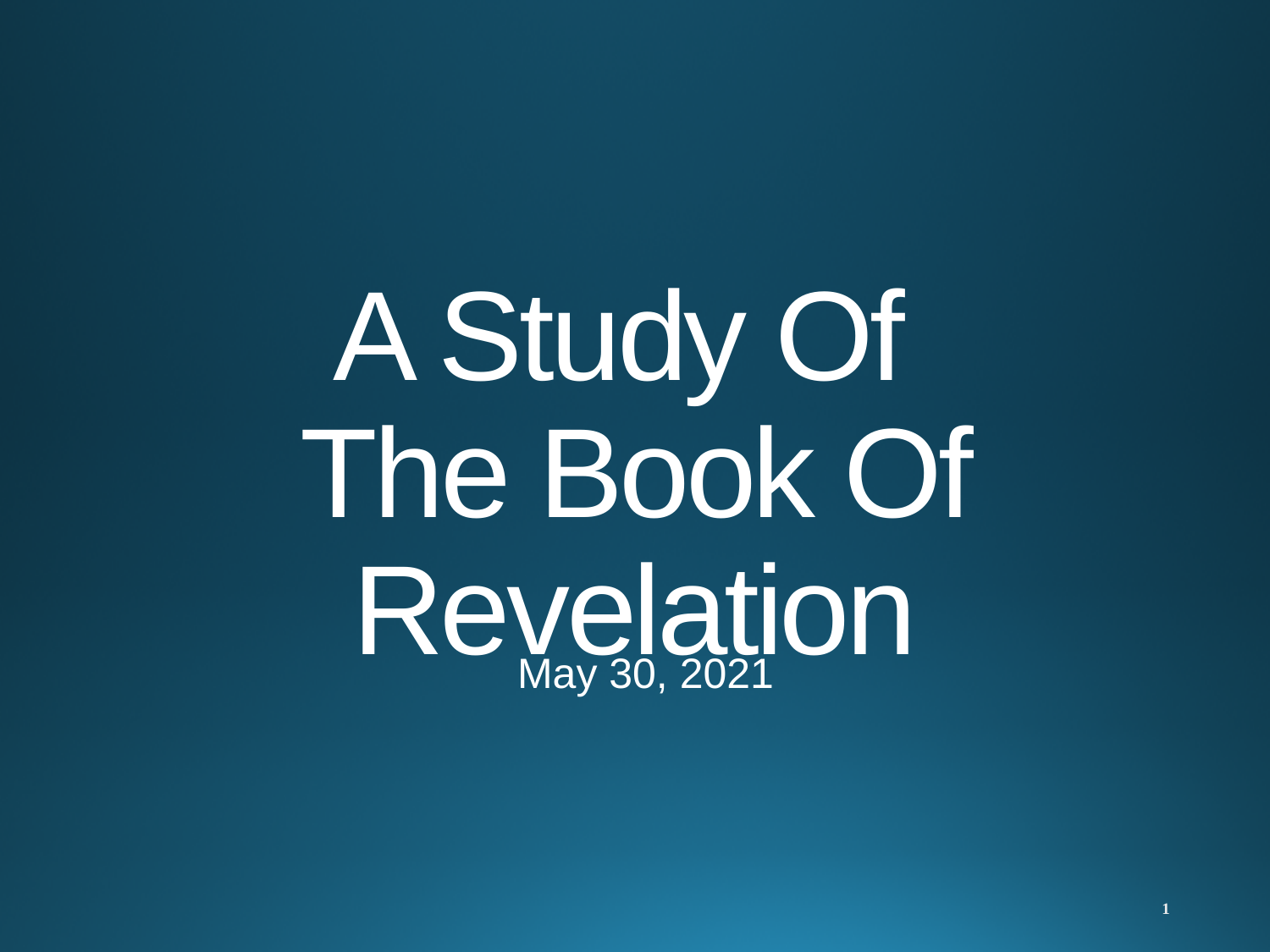

# A Study Of The Book Of Revelation
May 30, 2021
1